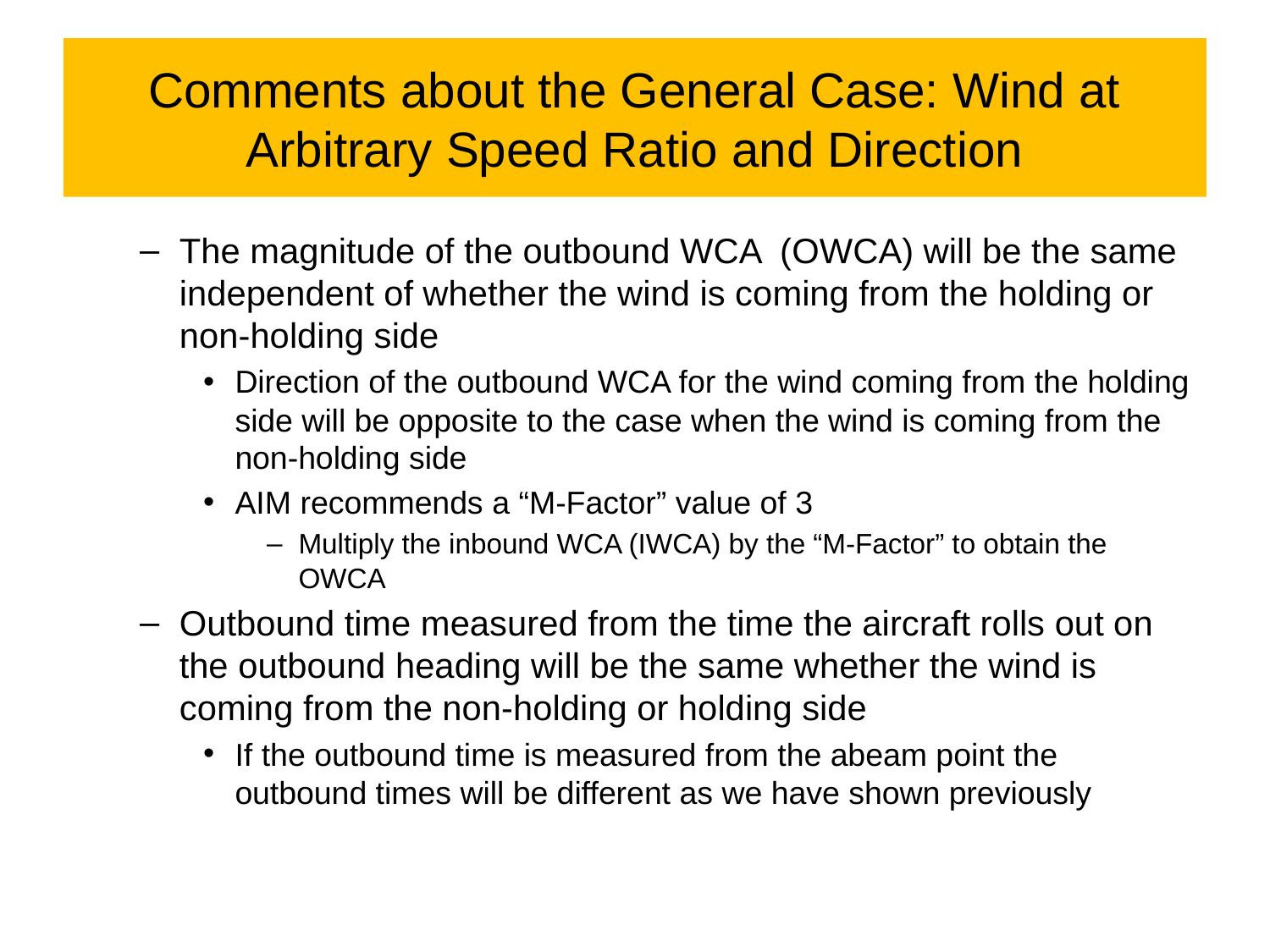

# Comments about the General Case: Wind at Arbitrary Speed Ratio and Direction
The magnitude of the outbound WCA  (OWCA) will be the same independent of whether the wind is coming from the holding or non-holding side
Direction of the outbound WCA for the wind coming from the holding side will be opposite to the case when the wind is coming from the non-holding side
AIM recommends a “M-Factor” value of 3
Multiply the inbound WCA (IWCA) by the “M-Factor” to obtain the OWCA
Outbound time measured from the time the aircraft rolls out on the outbound heading will be the same whether the wind is coming from the non-holding or holding side
If the outbound time is measured from the abeam point the outbound times will be different as we have shown previously